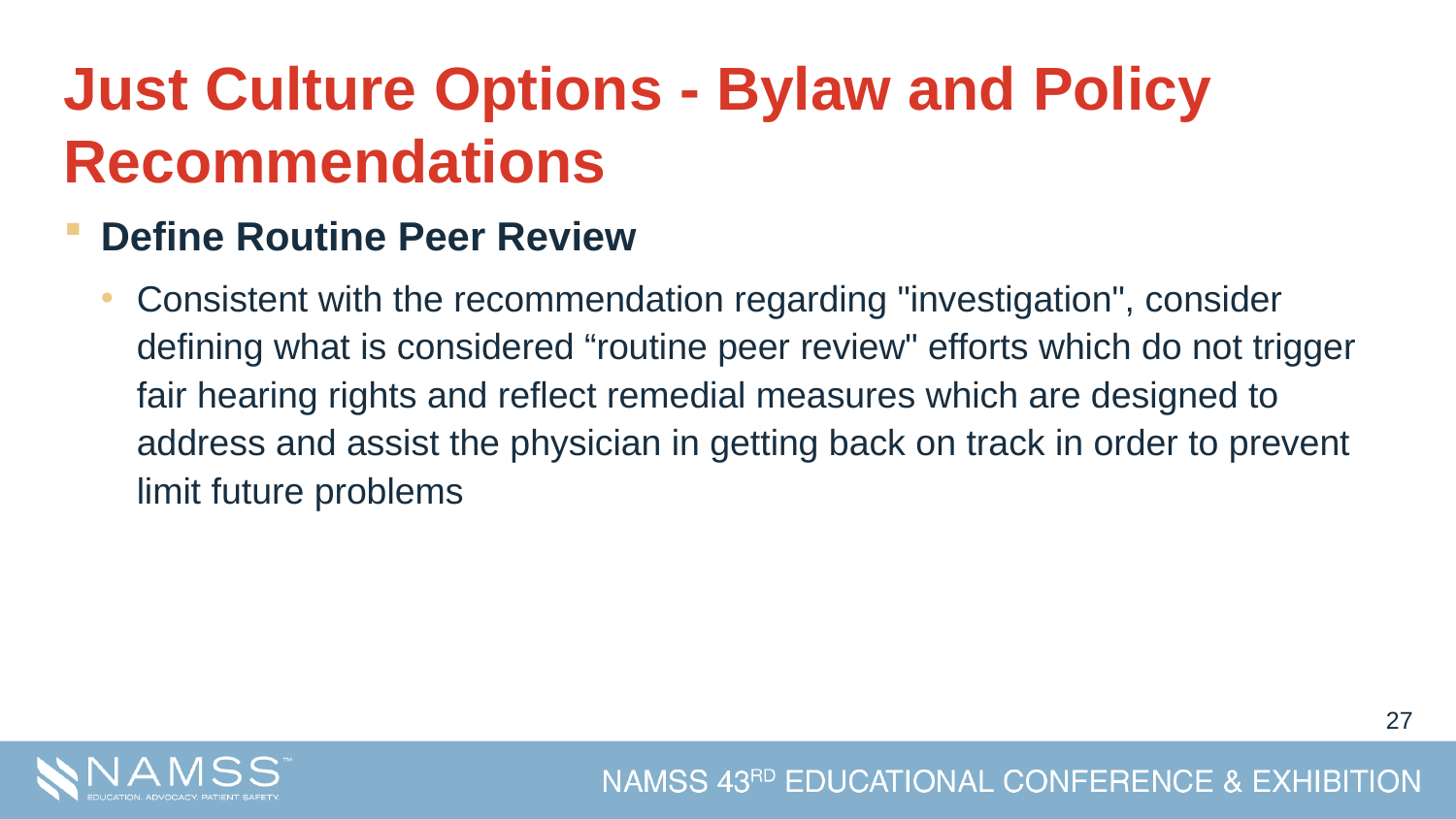

# Just Culture Options - Bylaw and Policy Recommendations
Define Routine Peer Review
Consistent with the recommendation regarding "investigation", consider defining what is considered “routine peer review" efforts which do not trigger fair hearing rights and reflect remedial measures which are designed to address and assist the physician in getting back on track in order to prevent limit future problems

27